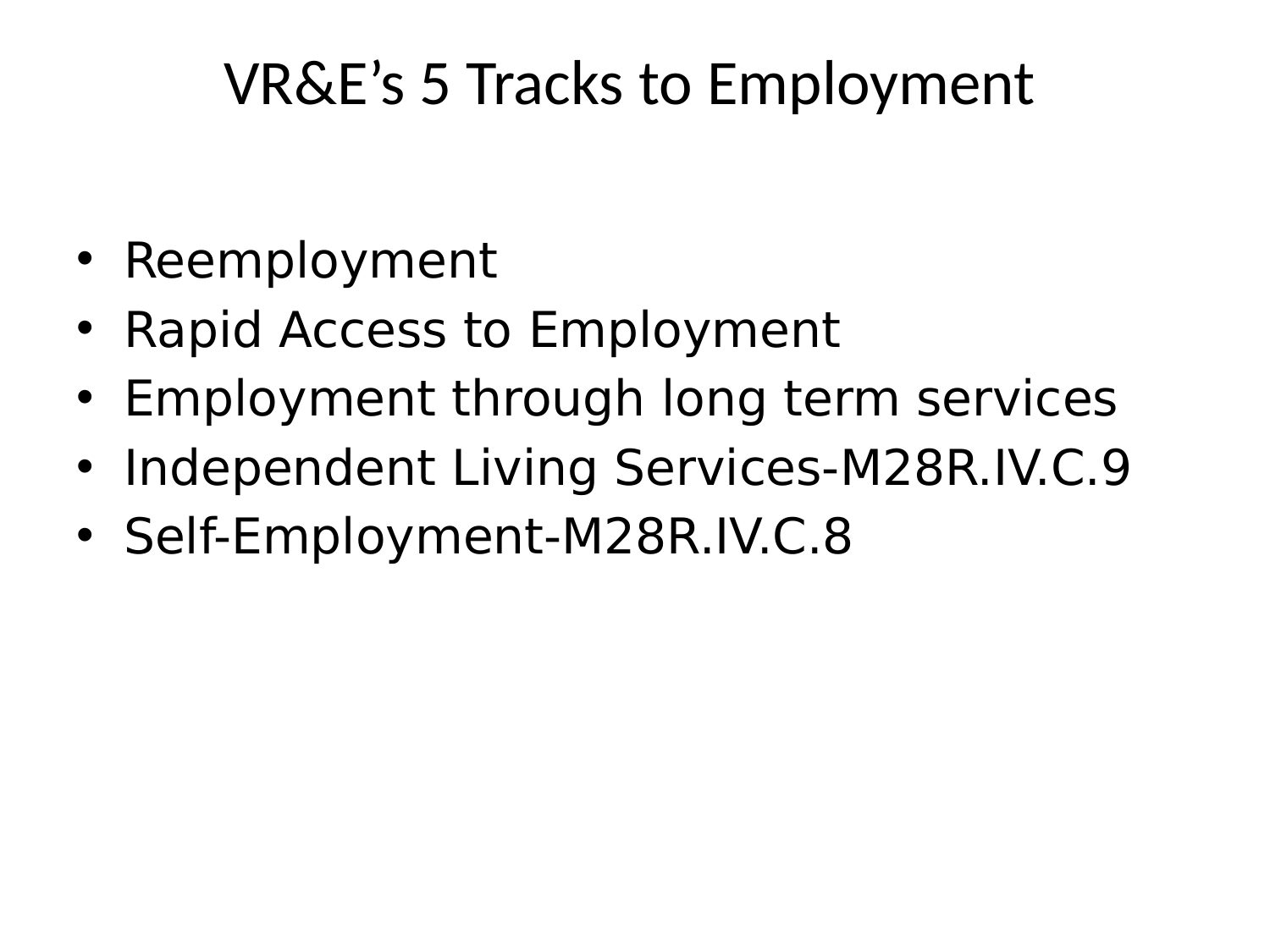

# VR&E’s 5 Tracks to Employment
Reemployment
Rapid Access to Employment
Employment through long term services
Independent Living Services-M28R.IV.C.9
Self-Employment-M28R.IV.C.8